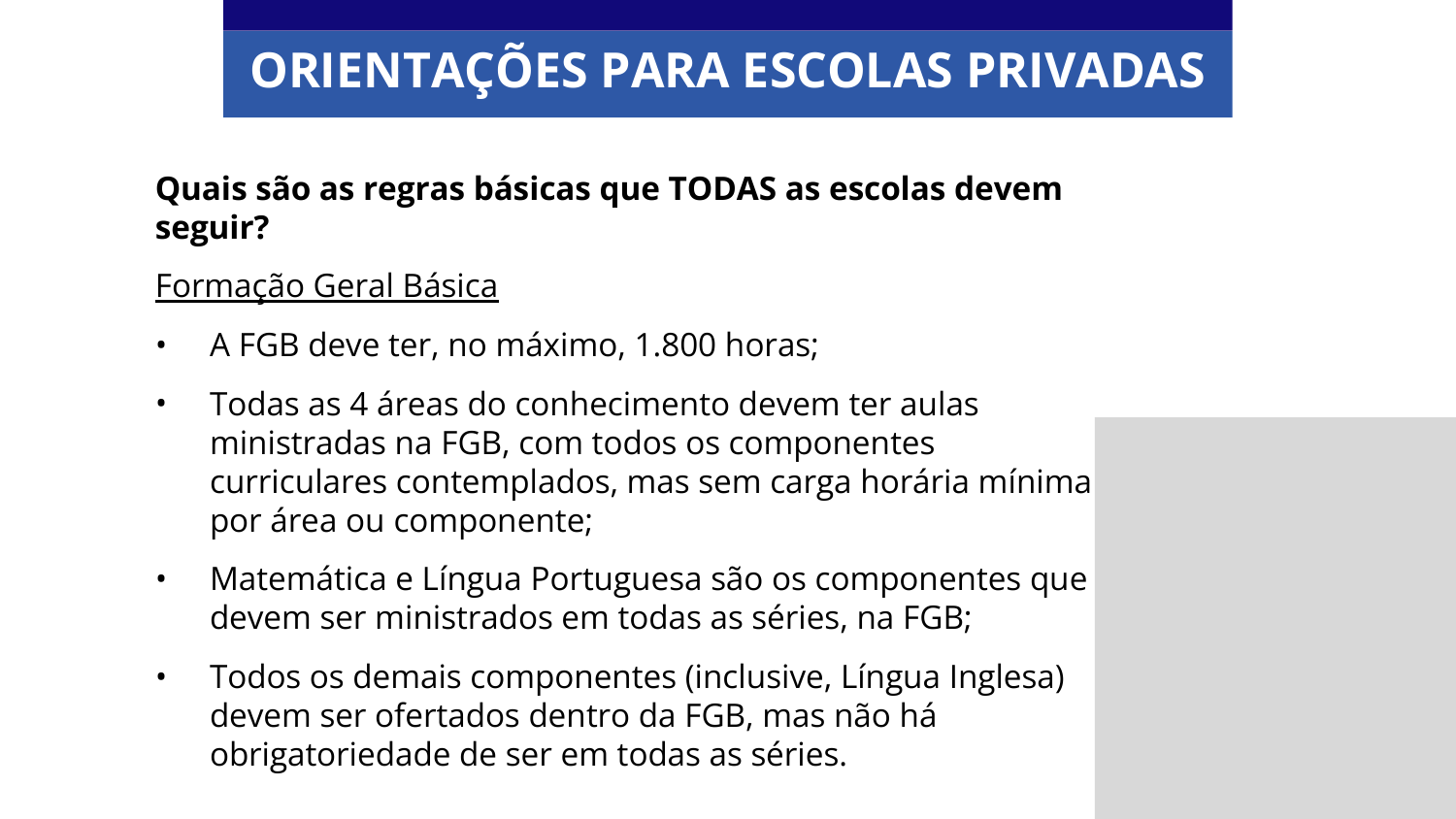

ORIENTAÇÕES PARA ESCOLAS PRIVADAS
Quais são as regras básicas que TODAS as escolas devem seguir?
Formação Geral Básica
A FGB deve ter, no máximo, 1.800 horas;
Todas as 4 áreas do conhecimento devem ter aulas ministradas na FGB, com todos os componentes curriculares contemplados, mas sem carga horária mínima por área ou componente;
Matemática e Língua Portuguesa são os componentes que devem ser ministrados em todas as séries, na FGB;
Todos os demais componentes (inclusive, Língua Inglesa) devem ser ofertados dentro da FGB, mas não há obrigatoriedade de ser em todas as séries.